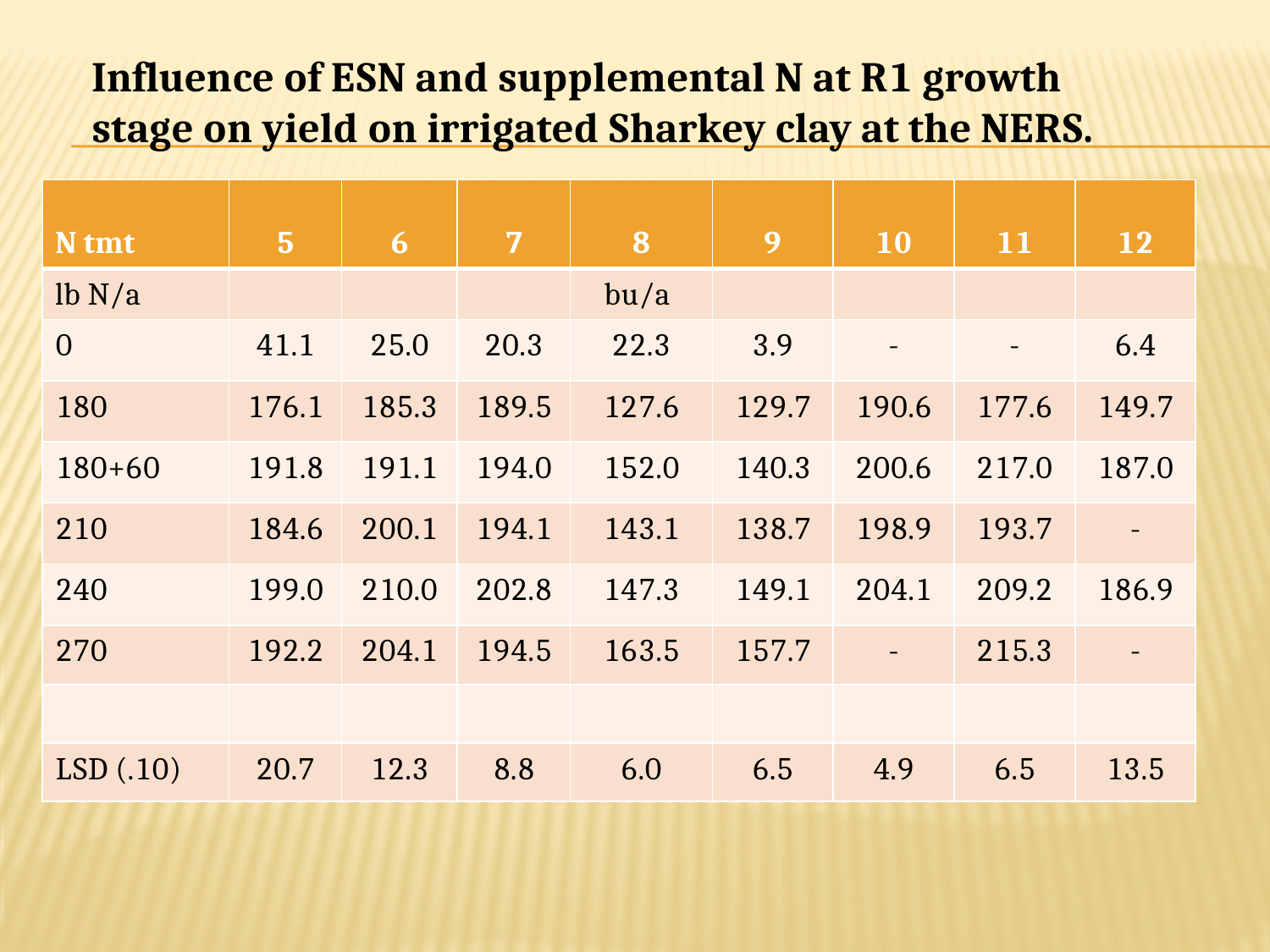

Influence of ESN and supplemental N at R1 growth stage on yield on irrigated Sharkey clay at the NERS.
| N tmt | 5 | 6 | 7 | 8 | 9 | 10 | 11 | 12 |
| --- | --- | --- | --- | --- | --- | --- | --- | --- |
| lb N/a |  |  |  | bu/a |  |  |  |  |
| 0 | 41.1 | 25.0 | 20.3 | 22.3 | 3.9 | - | - | 6.4 |
| 180 | 176.1 | 185.3 | 189.5 | 127.6 | 129.7 | 190.6 | 177.6 | 149.7 |
| 180+60 | 191.8 | 191.1 | 194.0 | 152.0 | 140.3 | 200.6 | 217.0 | 187.0 |
| 210 | 184.6 | 200.1 | 194.1 | 143.1 | 138.7 | 198.9 | 193.7 | - |
| 240 | 199.0 | 210.0 | 202.8 | 147.3 | 149.1 | 204.1 | 209.2 | 186.9 |
| 270 | 192.2 | 204.1 | 194.5 | 163.5 | 157.7 | - | 215.3 | - |
|  |  |  |  |  |  |  |  |  |
| LSD (.10) | 20.7 | 12.3 | 8.8 | 6.0 | 6.5 | 4.9 | 6.5 | 13.5 |